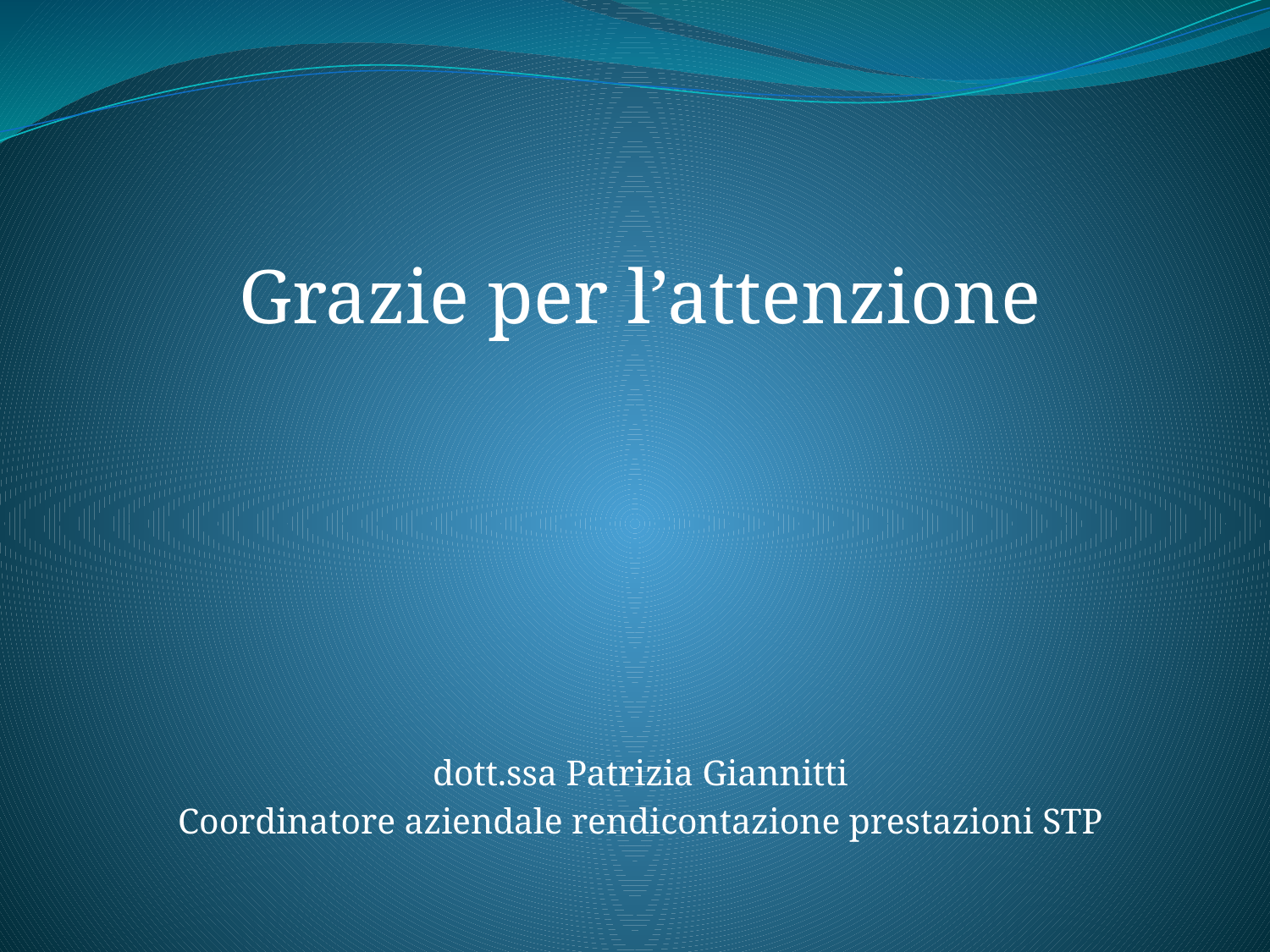

#

Grazie per l’attenzione

dott.ssa Patrizia Giannitti
Coordinatore aziendale rendicontazione prestazioni STP